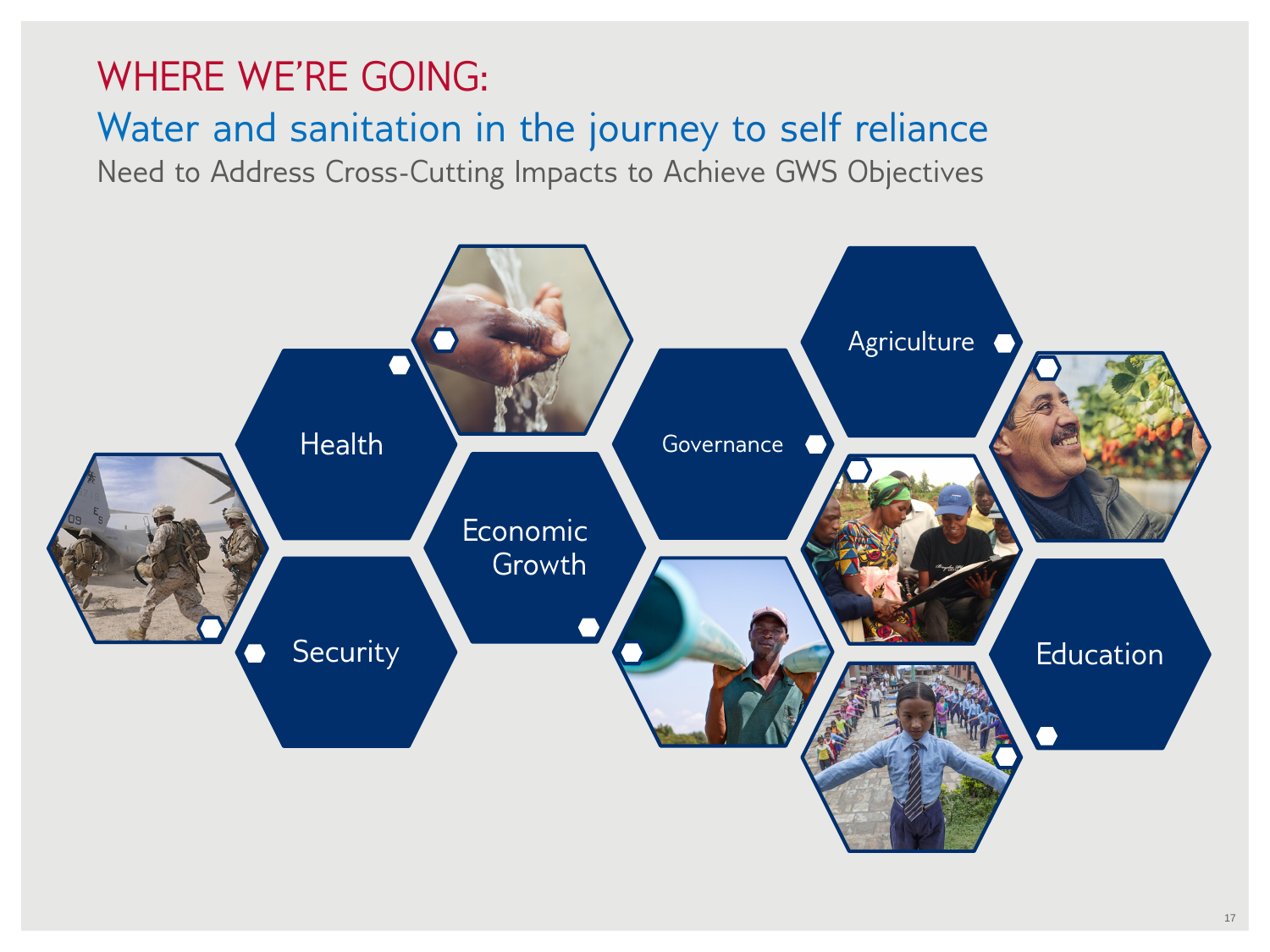

# WHERE WE’RE GOING: Water and sanitation in the journey to self reliance
Need to Address Cross-Cutting Impacts to Achieve GWS Objectives

Agriculture

Governance
Health

Economic     Growth

Security
Education

17